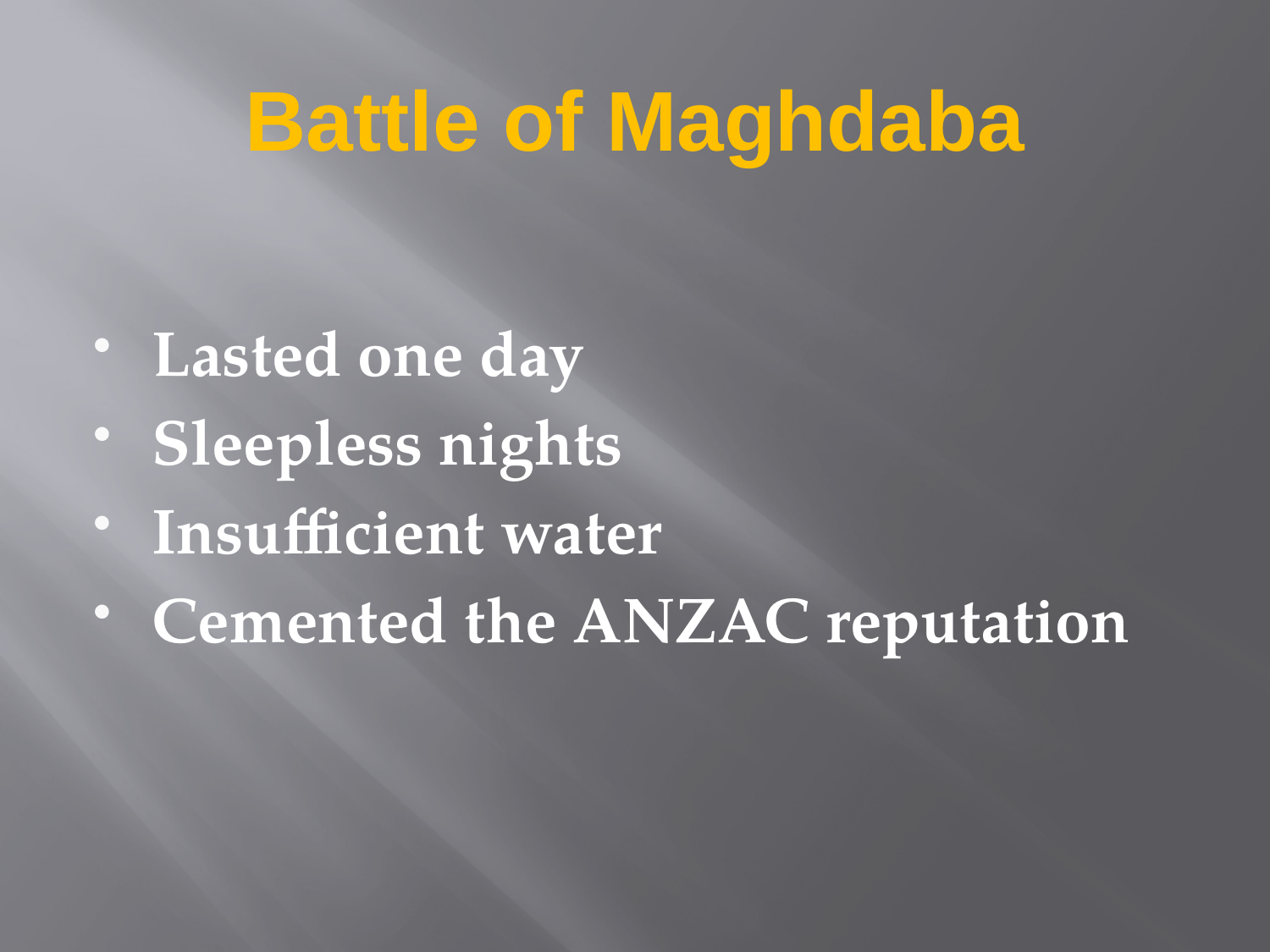

# Battle of Maghdaba
Lasted one day
Sleepless nights
Insufficient water
Cemented the ANZAC reputation